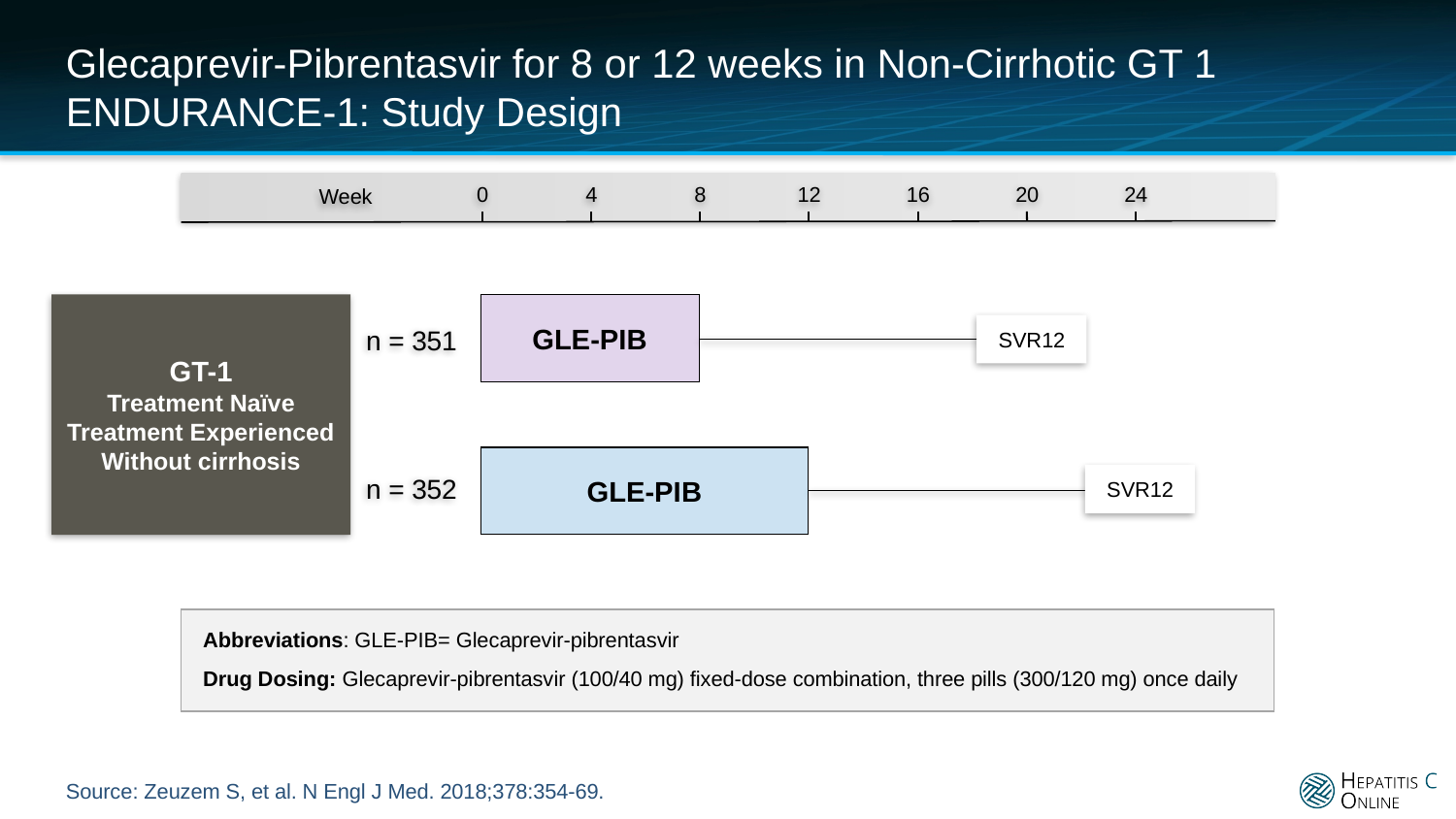

# Glecaprevir-Pibrentasvir for 8 or 12 weeks in Non-Cirrhotic GT 1 ENDURANCE-1: Study Design

0
4
8
12
16
20
24
Week

GT-1
Treatment Naïve
Treatment Experienced
Without cirrhosis
GLE-PIB
SVR12
n = 351
GLE-PIB
n = 352
SVR12
Abbreviations: GLE-PIB= Glecaprevir-pibrentasvir
Drug Dosing: Glecaprevir-pibrentasvir (100/40 mg) fixed-dose combination, three pills (300/120 mg) once daily
Source: Zeuzem S, et al. N Engl J Med. 2018;378:354-69.